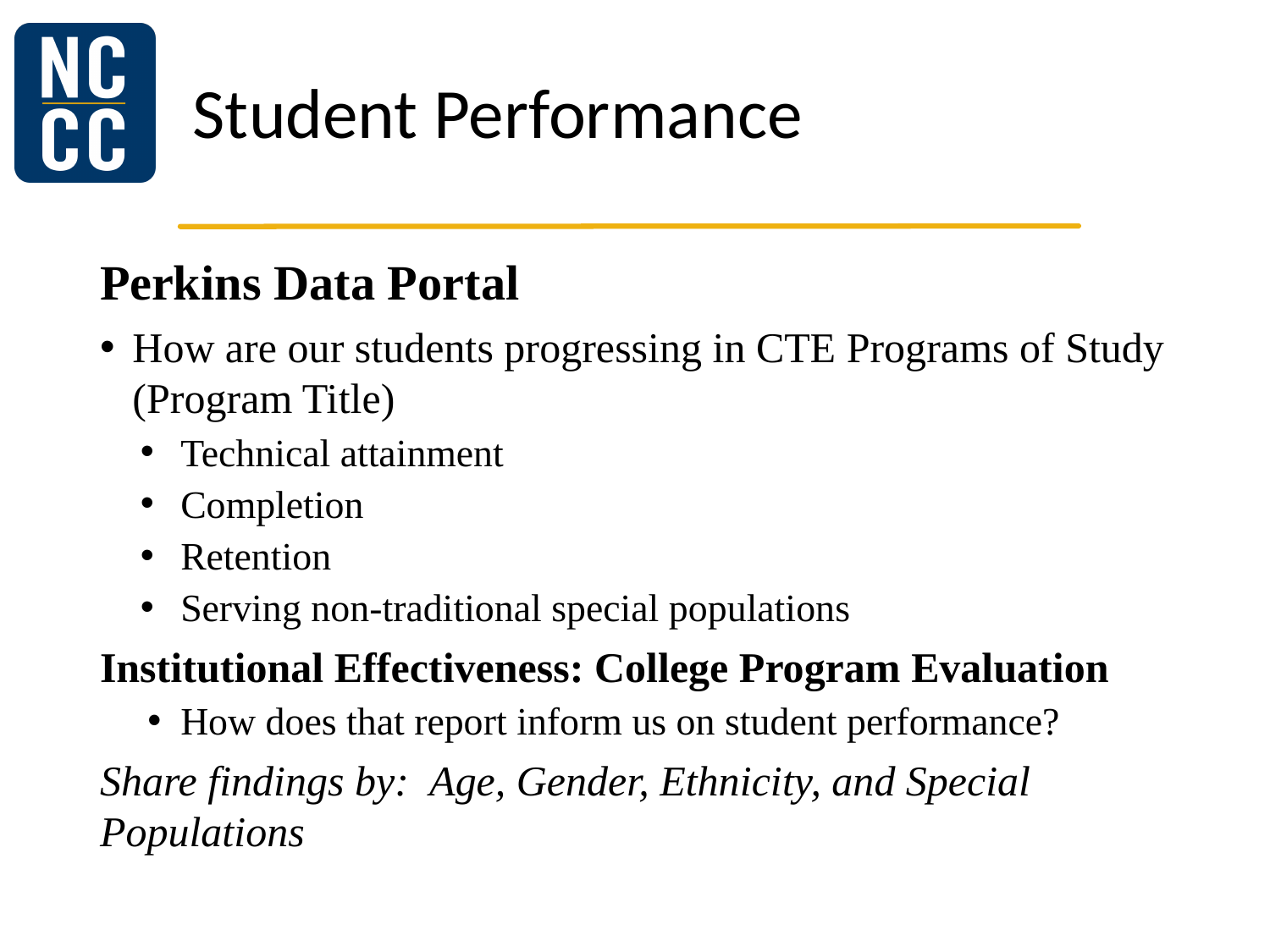

# Student Performance
Perkins Data Portal
How are our students progressing in CTE Programs of Study (Program Title)
Technical attainment
Completion
Retention
Serving non-traditional special populations
Institutional Effectiveness: College Program Evaluation
How does that report inform us on student performance?
Share findings by:  Age, Gender, Ethnicity, and Special Populations